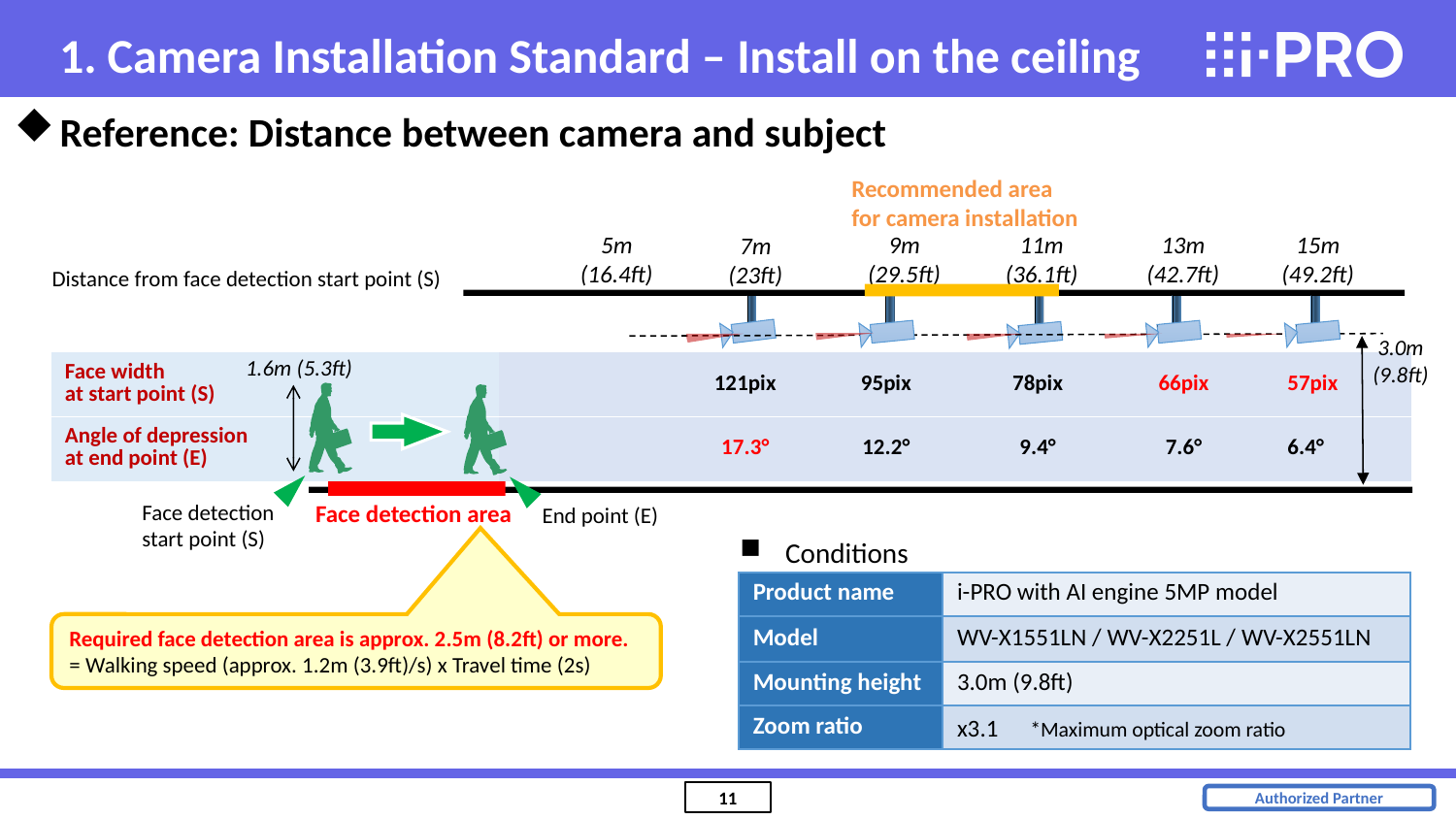

1. Camera Installation Standard – Install on the ceiling
Reference: Distance between camera and subject
Recommended area for camera installation
9m
(29.5ft)
13m
(42.7ft)
15m
(49.2ft)
11m
(36.1ft)
5m
(16.4ft)
7m
(23ft)
Distance from face detection start point (S)

3.0m
(9.8ft)

1.6m (5.3ft)
| Face width at start point (S) |  |  |  |  | 121pix |  | 95pix |  | 78pix |  | 66pix |  | 57pix |
| --- | --- | --- | --- | --- | --- | --- | --- | --- | --- | --- | --- | --- | --- |
| Angle of depression at end point (E) |  |  |  |  | 17.3° |  | 12.2° |  | 9.4° |  | 7.6° |  | 6.4° |

Face detection start point (S)
Face detection area
End point (E)
Conditions
| Product name | i-PRO with AI engine 5MP model |
| --- | --- |
| Model | WV-X1551LN / WV-X2251L / WV-X2551LN |
| Mounting height | 3.0m (9.8ft) |
| Zoom ratio | x3.1　\*Maximum optical zoom ratio |
Required face detection area is approx. 2.5m (8.2ft) or more.
= Walking speed (approx. 1.2m (3.9ft)/s) x Travel time (2s)